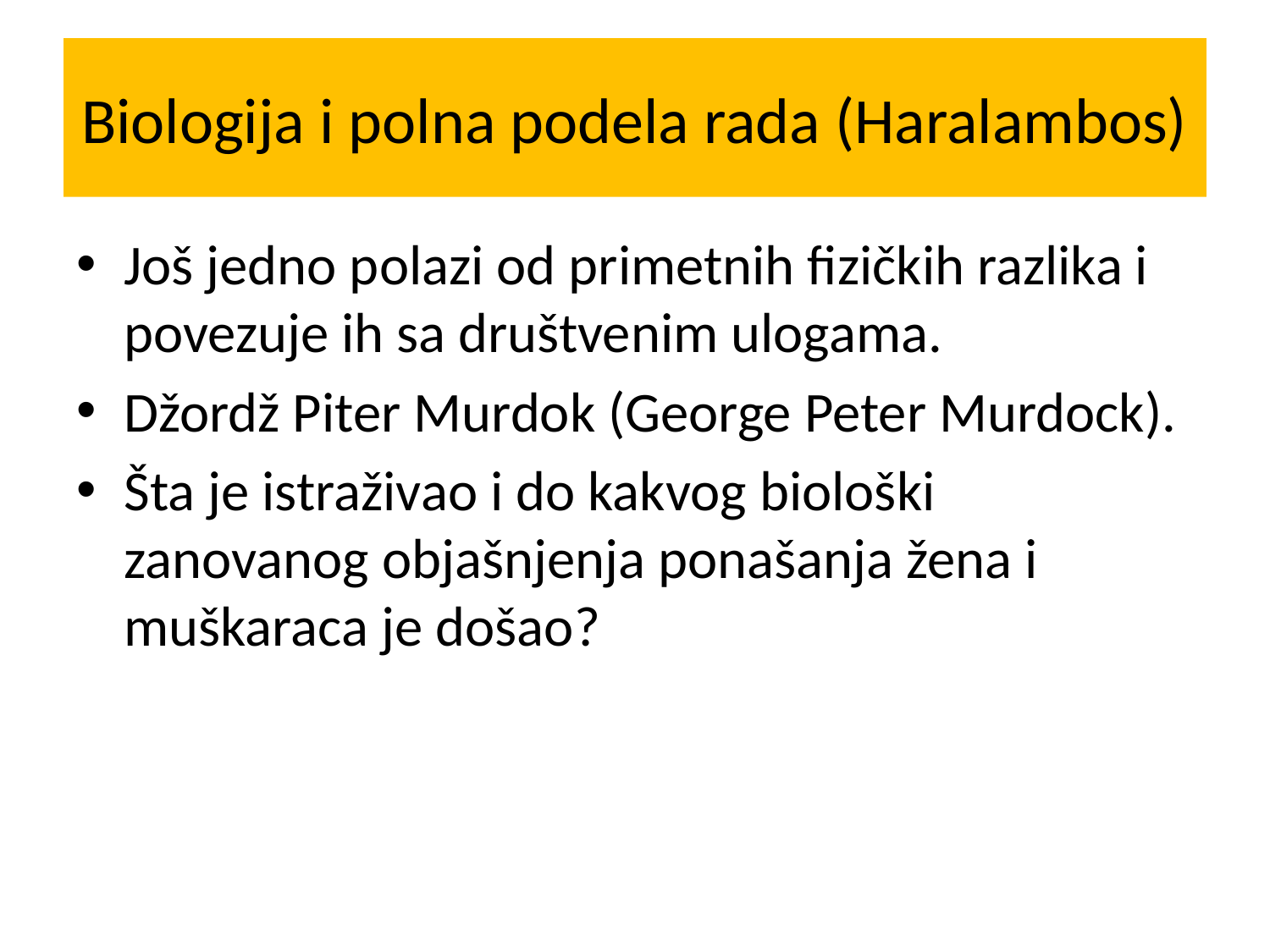

# Biologija i polna podela rada (Haralambos)
Još jedno polazi od primetnih fizičkih razlika i povezuje ih sa društvenim ulogama.
Džordž Piter Murdok (George Peter Murdock).
Šta je istraživao i do kakvog biološki zanovanog objašnjenja ponašanja žena i muškaraca je došao?